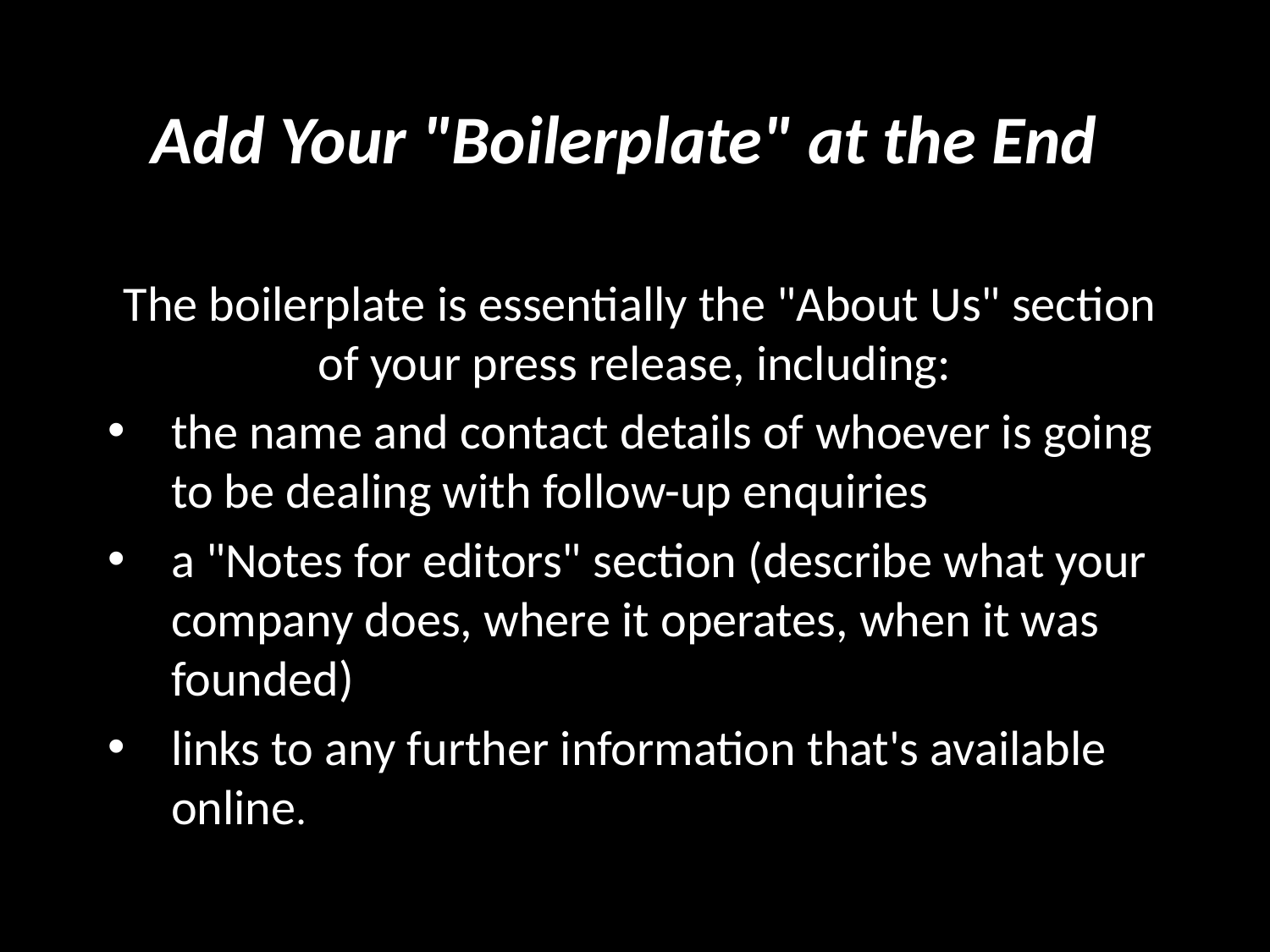

# Add Your "Boilerplate" at the End

The boilerplate is essentially the "About Us" section of your press release, including:
the name and contact details of whoever is going to be dealing with follow-up enquiries
a "Notes for editors" section (describe what your company does, where it operates, when it was founded)
links to any further information that's available online.